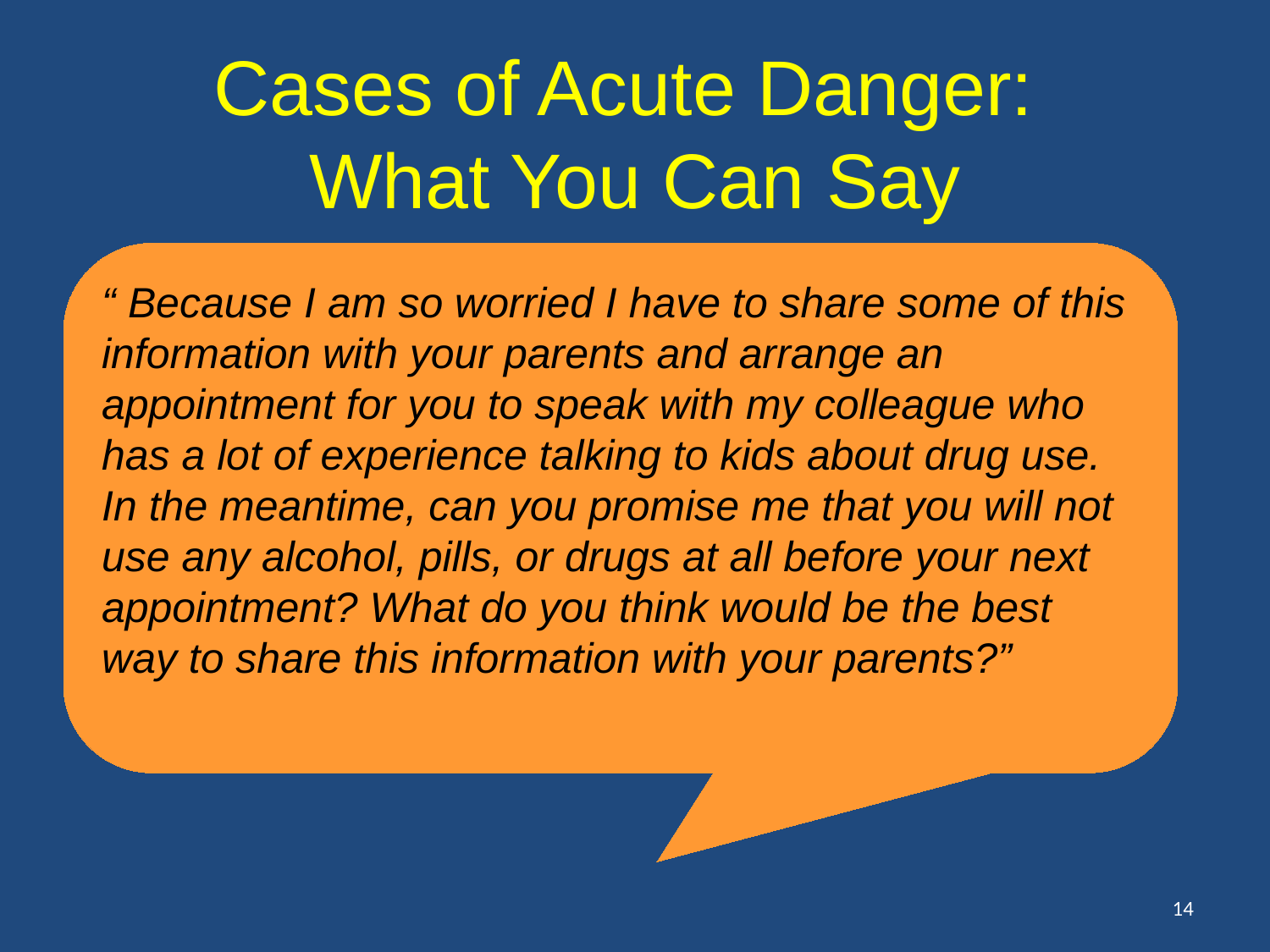

Cases of Acute Danger:
What You Can Say
“ Because I am so worried I have to share some of this information with your parents and arrange an appointment for you to speak with my colleague who has a lot of experience talking to kids about drug use. In the meantime, can you promise me that you will not use any alcohol, pills, or drugs at all before your next appointment? What do you think would be the best way to share this information with your parents?”

14